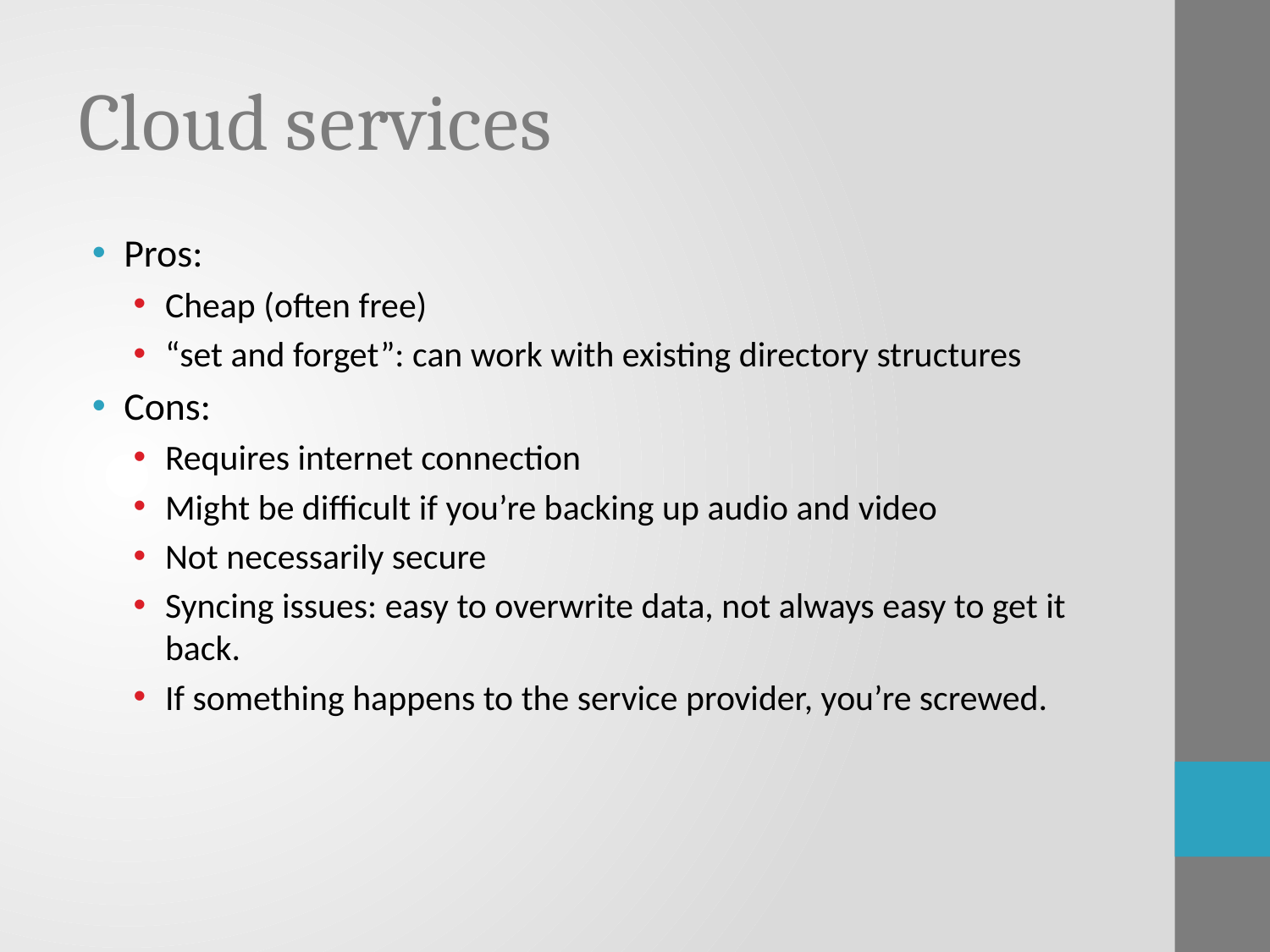

# Cloud services
Pros:
Cheap (often free)
“set and forget”: can work with existing directory structures
Cons:
Requires internet connection
Might be difficult if you’re backing up audio and video
Not necessarily secure
Syncing issues: easy to overwrite data, not always easy to get it back.
If something happens to the service provider, you’re screwed.